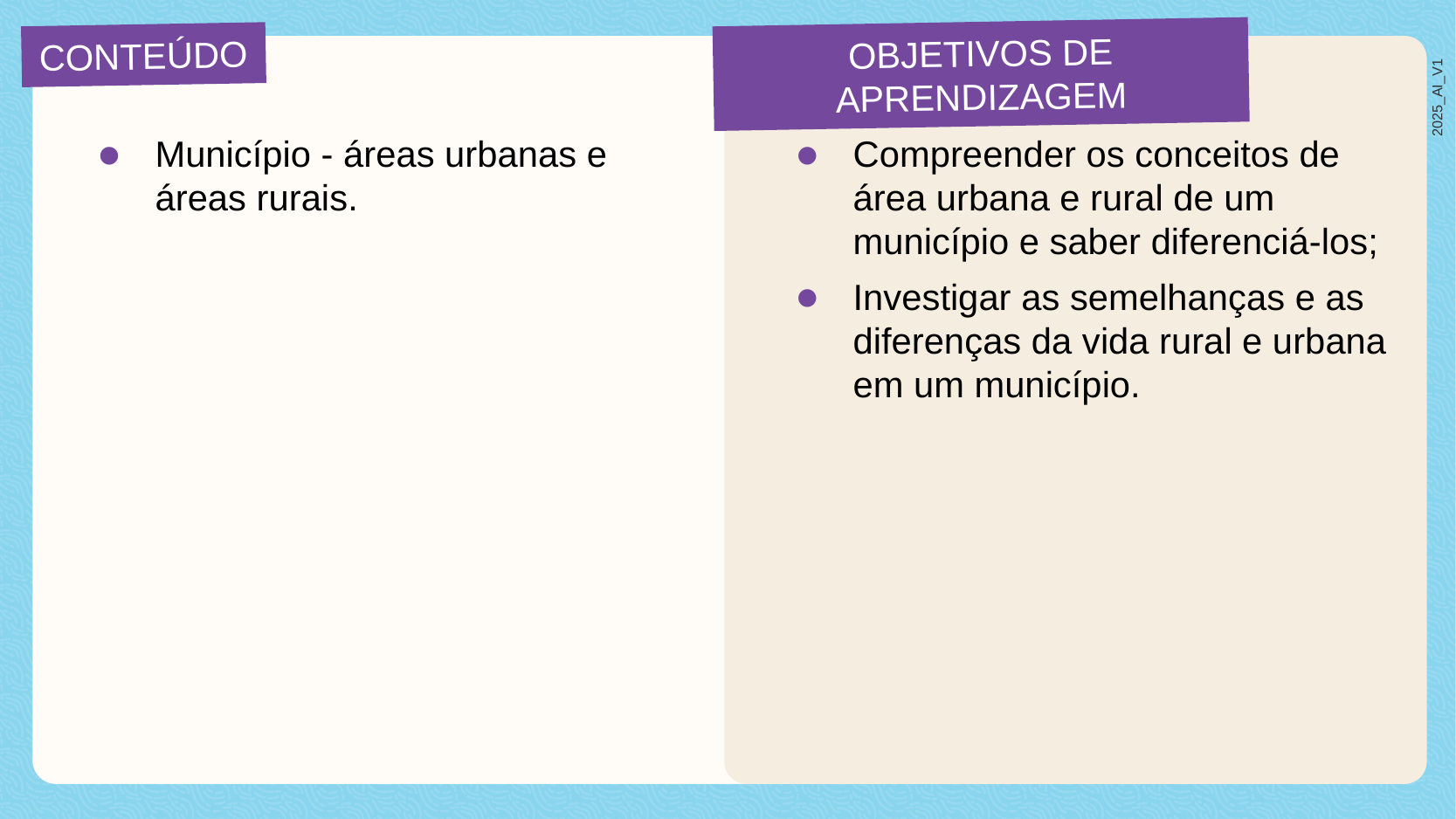

Município - áreas urbanas e  áreas rurais.
Compreender os conceitos de área urbana e rural de um município e saber diferenciá-los;
Investigar as semelhanças e as diferenças da vida rural e urbana em um município.